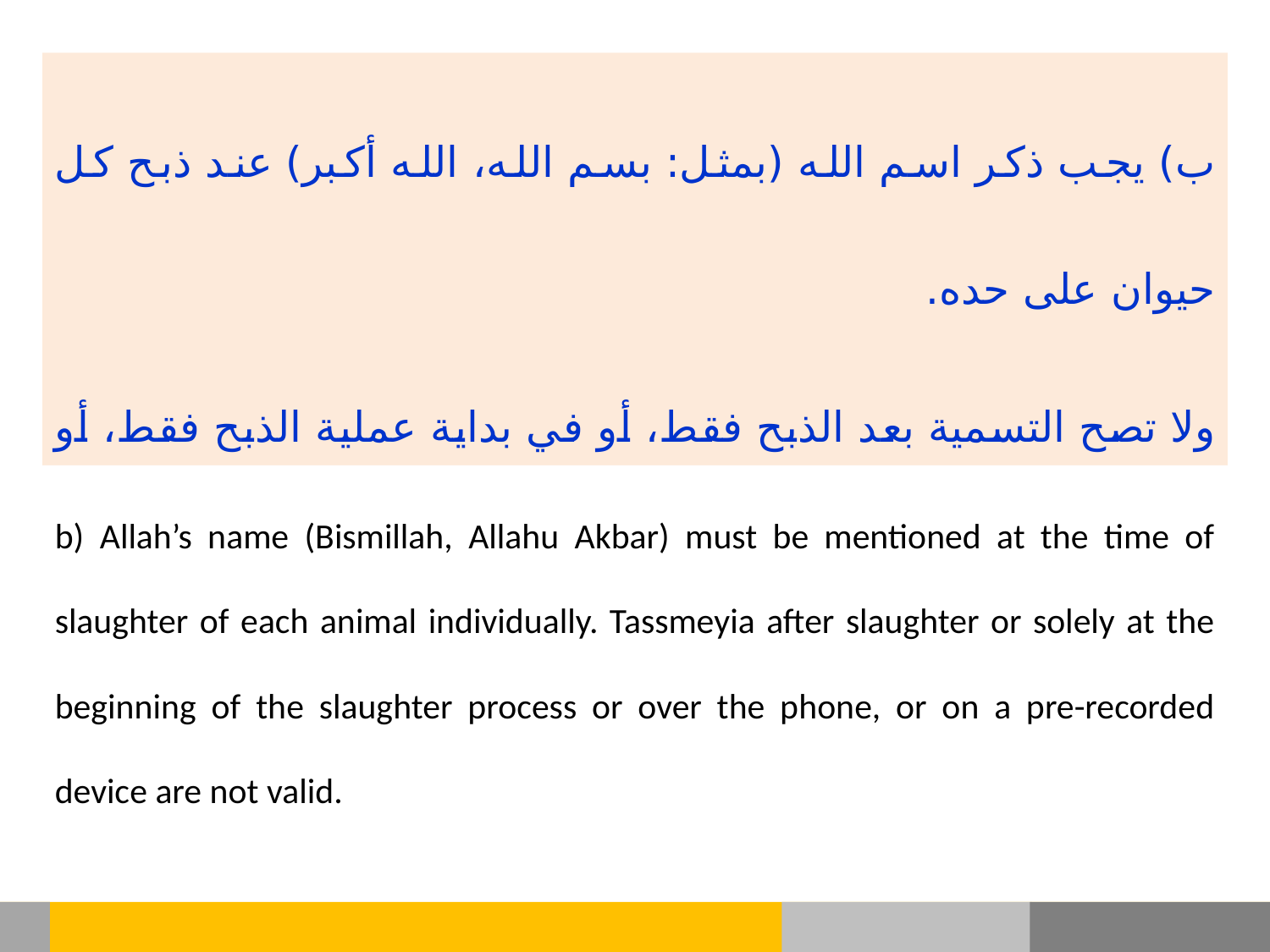

ب) يجب ذكر اسم الله (بمثل: بسم الله، الله أكبر) عند ذبح كل حيوان على حده.
ولا تصح التسمية بعد الذبح فقط، أو في بداية عملية الذبح فقط، أو التلفظ بها على الهاتف، أو بتشغيل صوت التسمية من أحد أجهزة التسجيل.
b) Allah’s name (Bismillah, Allahu Akbar) must be mentioned at the time of slaughter of each animal individually. Tassmeyia after slaughter or solely at the beginning of the slaughter process or over the phone, or on a pre-recorded device are not valid.